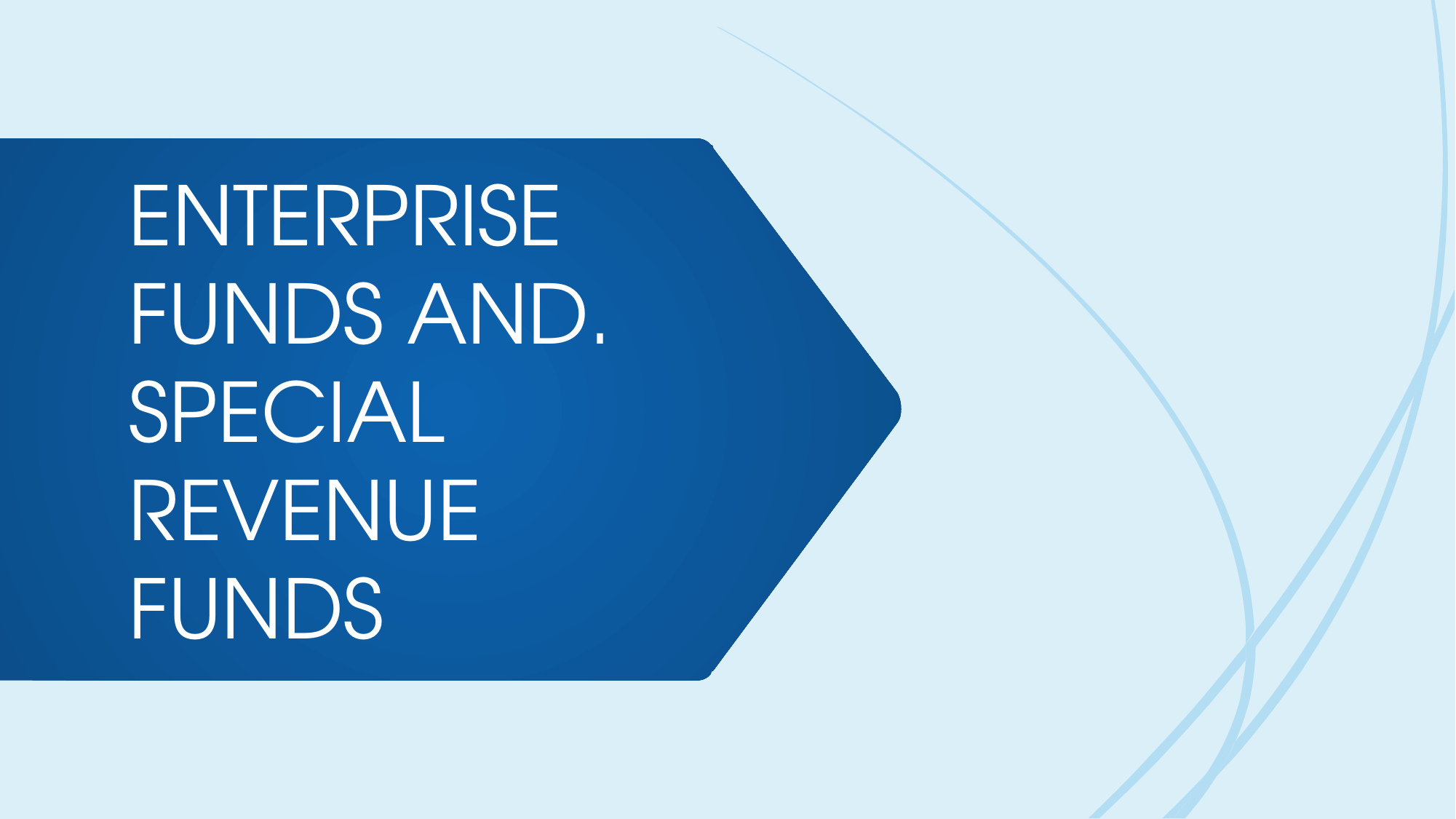

# ENTERPRISE FUNDS AND. SPECIAL REVENUE FUNDS